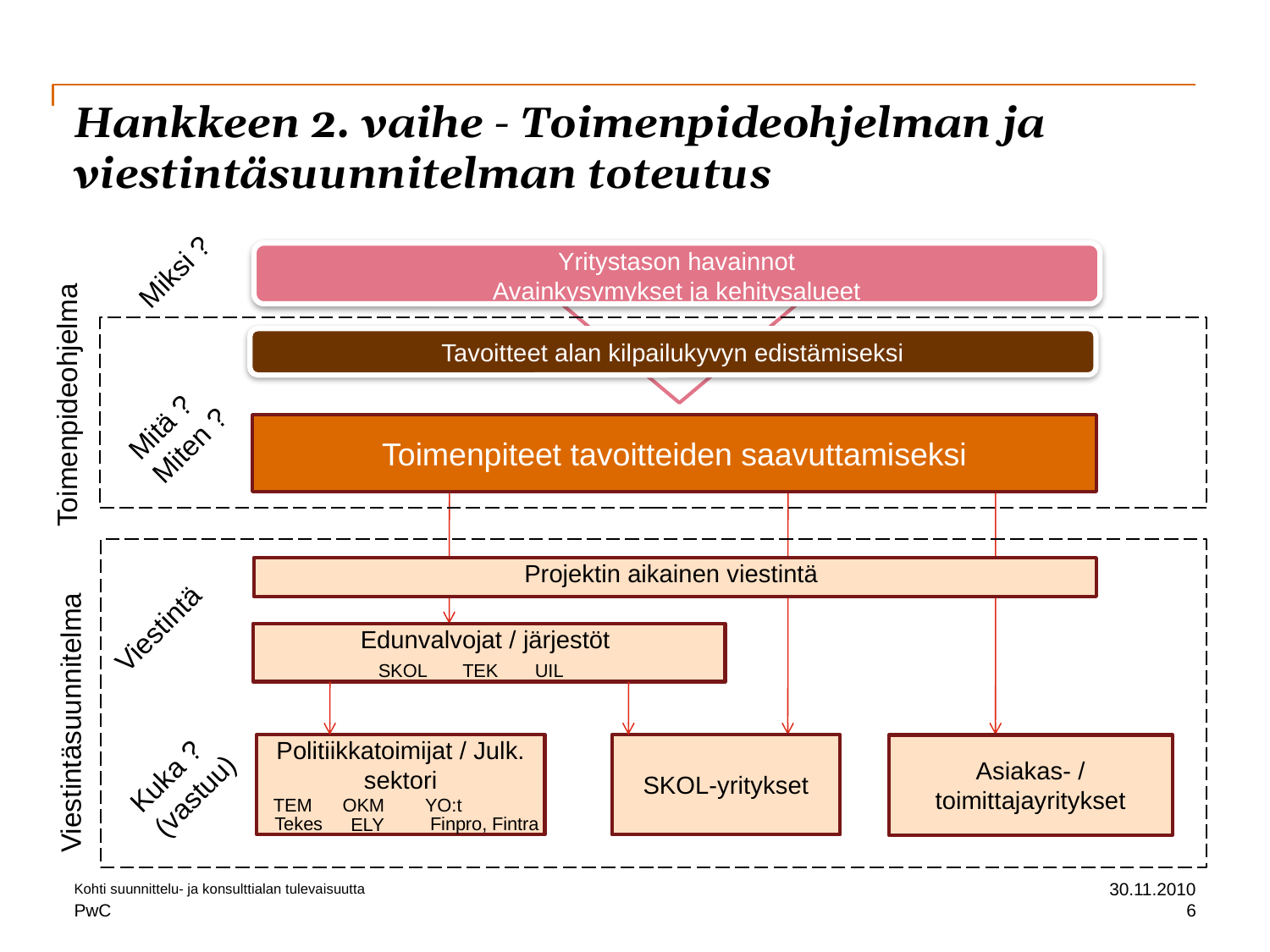

# Hankkeen 2. vaihe - Toimenpideohjelman ja viestintäsuunnitelman toteutus
Miksi ?
Yritystason havainnot
Avainkysymykset ja kehitysalueet

Tavoitteet alan kilpailukyvyn edistämiseksi
Toimenpideohjelma
Mitä ?
Miten ?
Toimenpiteet tavoitteiden saavuttamiseksi

Projektin aikainen viestintä
Viestintä
Edunvalvojat / järjestöt
SKOL
TEK
UIL
Viestintäsuunnitelma
SKOL-yritykset
Politiikkatoimijat / Julk. sektori
Asiakas- / toimittajayritykset
Kuka ? (vastuu)
TEM
OKM
YO:t
Finpro, Fintra
Tekes
ELY
Kohti suunnittelu- ja konsulttialan tulevaisuutta
30.11.2010
6